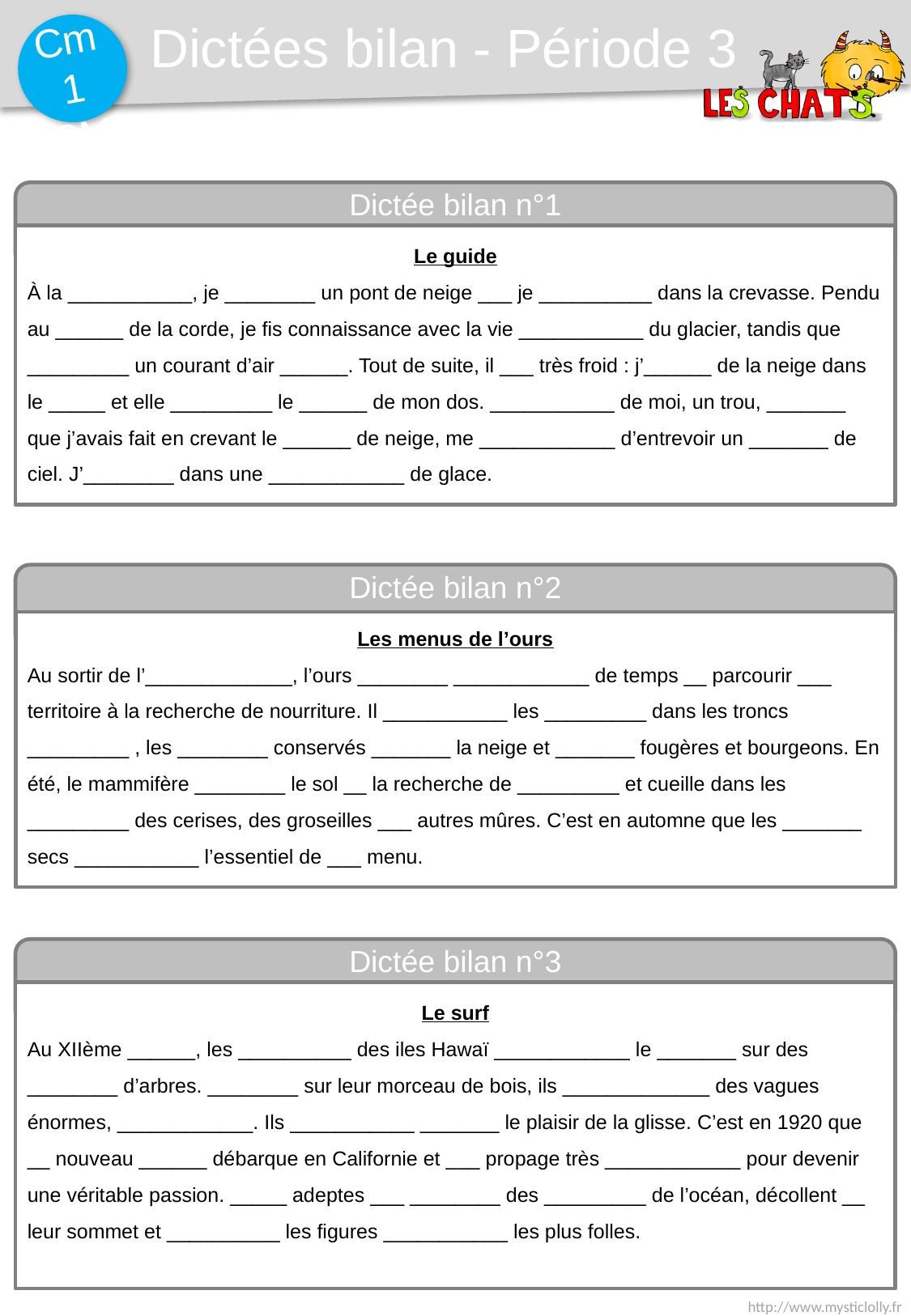

Dictées bilan - Période 3
Dictée bilan n°1

Le guide
À la ___________, je ________ un pont de neige ___ je __________ dans la crevasse. Pendu au ______ de la corde, je fis connaissance avec la vie ___________ du glacier, tandis que _________ un courant d’air ______. Tout de suite, il ___ très froid : j’______ de la neige dans le _____ et elle _________ le ______ de mon dos. ___________ de moi, un trou, _______ que j’avais fait en crevant le ______ de neige, me ____________ d’entrevoir un _______ de ciel. J’________ dans une ____________ de glace.
Dictée bilan n°2

Les menus de l’ours
Au sortir de l’_____________, l’ours ________ ____________ de temps __ parcourir ___ territoire à la recherche de nourriture. Il ___________ les _________ dans les troncs _________ , les ________ conservés _______ la neige et _______ fougères et bourgeons. En été, le mammifère ________ le sol __ la recherche de _________ et cueille dans les _________ des cerises, des groseilles ___ autres mûres. C’est en automne que les _______ secs ___________ l’essentiel de ___ menu.

Dictée bilan n°3

Le surf
Au XIIème ______, les __________ des iles Hawaï ____________ le _______ sur des ________ d’arbres. ________ sur leur morceau de bois, ils _____________ des vagues énormes, ____________. Ils ___________ _______ le plaisir de la glisse. C’est en 1920 que __ nouveau ______ débarque en Californie et ___ propage très ____________ pour devenir une véritable passion. _____ adeptes ___ ________ des _________ de l’océan, décollent __ leur sommet et __________ les figures ___________ les plus folles.